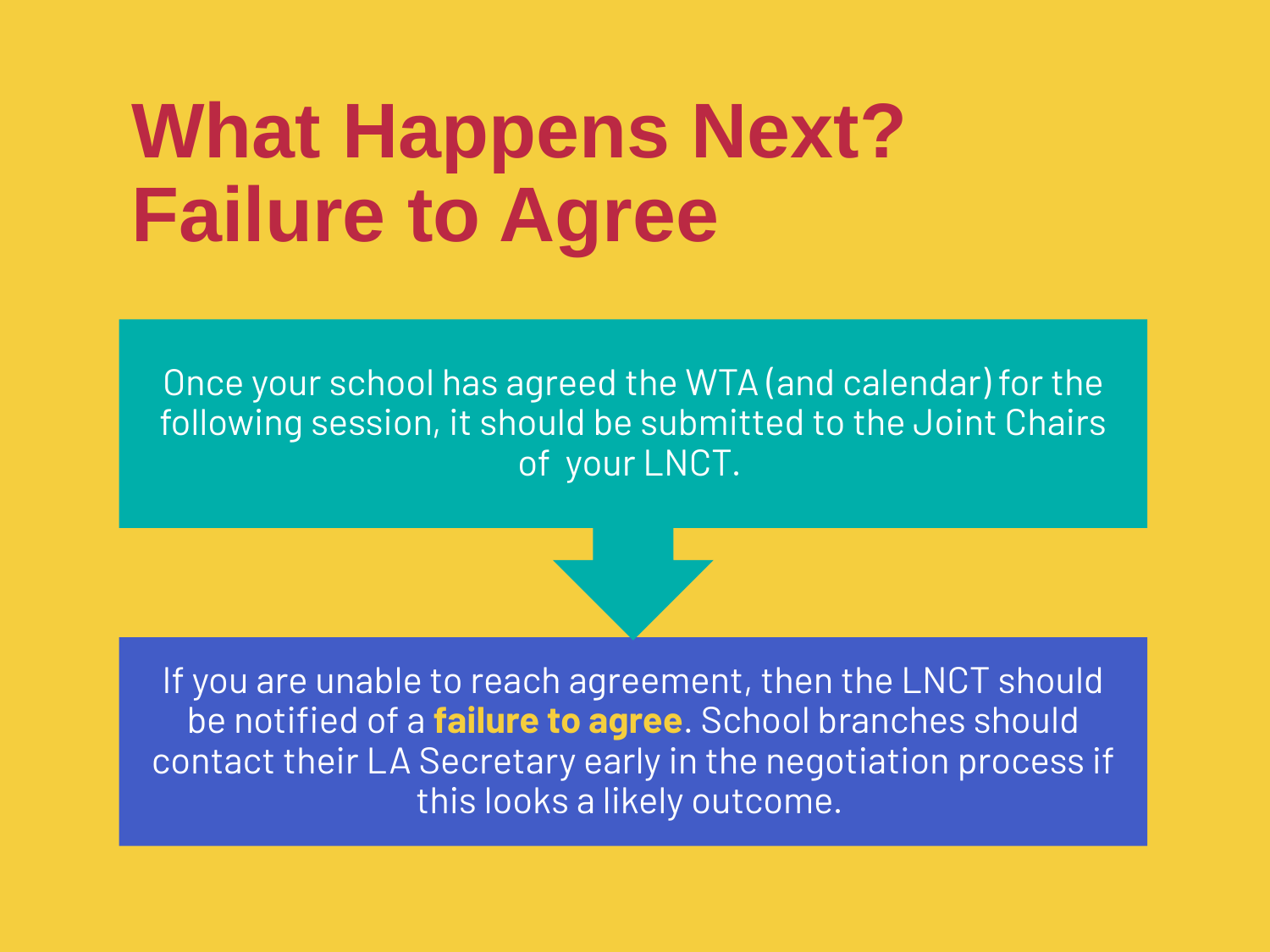

What Happens Next?
Failure to Agree
Once your school has agreed the WTA (and calendar) for the following session, it should be submitted to the Joint Chairs of  your LNCT.
If you are unable to reach agreement, then the LNCT should be notified of a failure to agree. School branches should contact their LA Secretary early in the negotiation process if this looks a likely outcome.